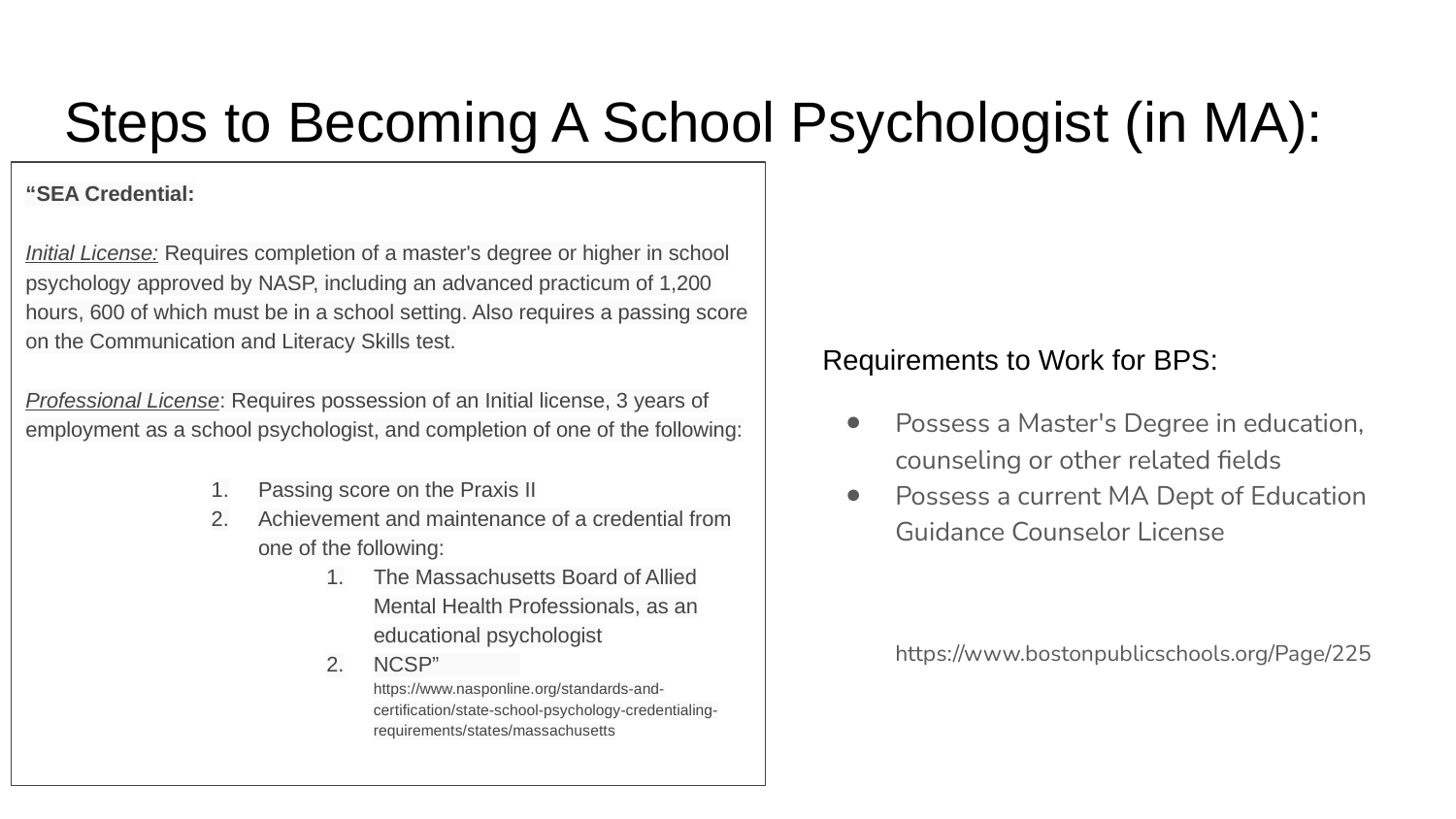

# Steps to Becoming A School Psychologist (in MA):
“SEA Credential:
Initial License: Requires completion of a master's degree or higher in school psychology approved by NASP, including an advanced practicum of 1,200 hours, 600 of which must be in a school setting. Also requires a passing score on the Communication and Literacy Skills test.
Professional License: Requires possession of an Initial license, 3 years of employment as a school psychologist, and completion of one of the following:
Passing score on the Praxis II
Achievement and maintenance of a credential from one of the following:
The Massachusetts Board of Allied Mental Health Professionals, as an educational psychologist
NCSP”               https://www.nasponline.org/standards-and-certification/state-school-psychology-credentialing-requirements/states/massachusetts

Requirements to Work for BPS:
Possess a Master's Degree in education, counseling or other related fields
Possess a current MA Dept of Education Guidance Counselor License

https://www.bostonpublicschools.org/Page/225